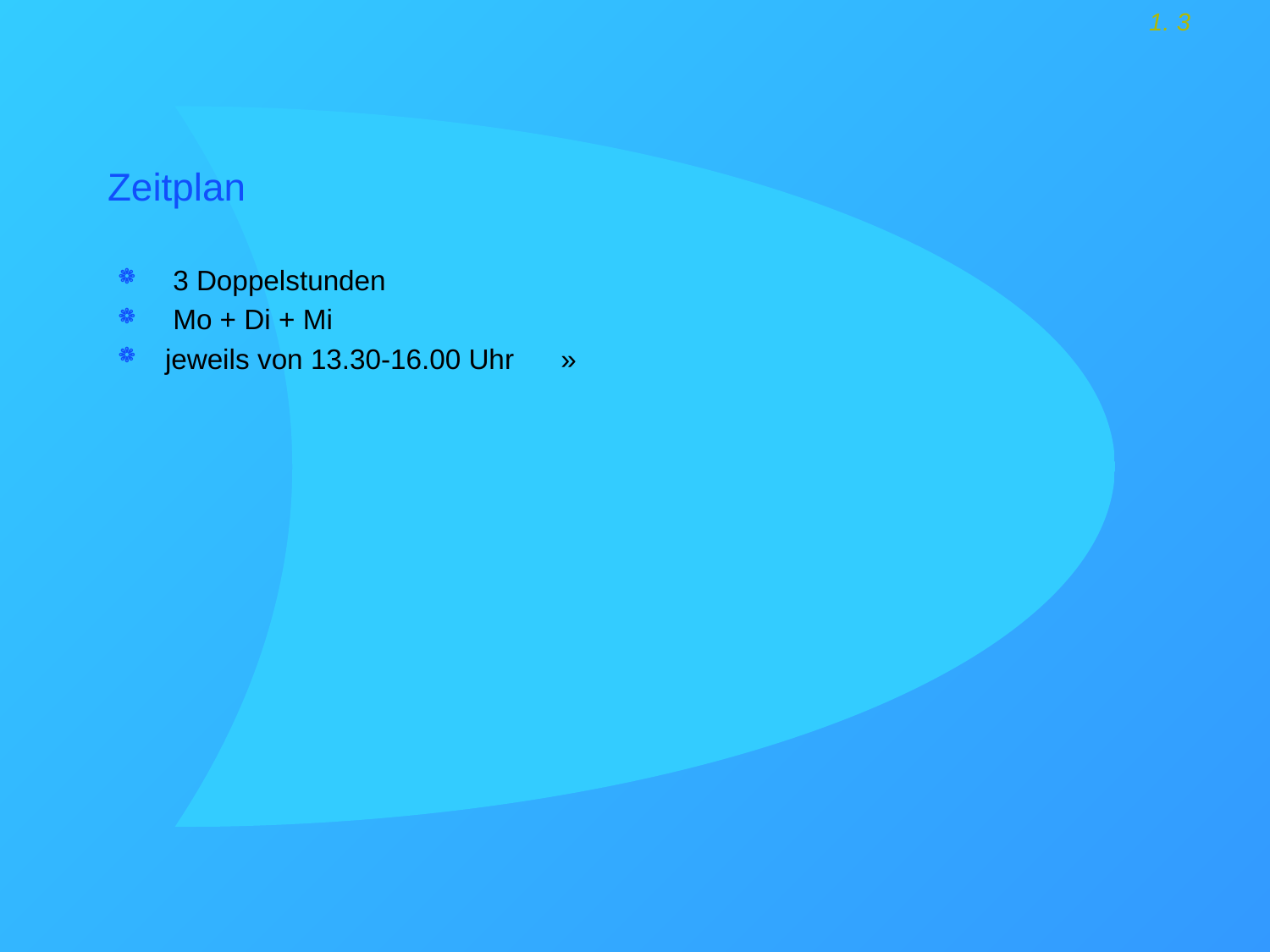

# Zeitplan
 3 Doppelstunden
 Mo + Di + Mi
jeweils von 13.30-16.00 Uhr      »